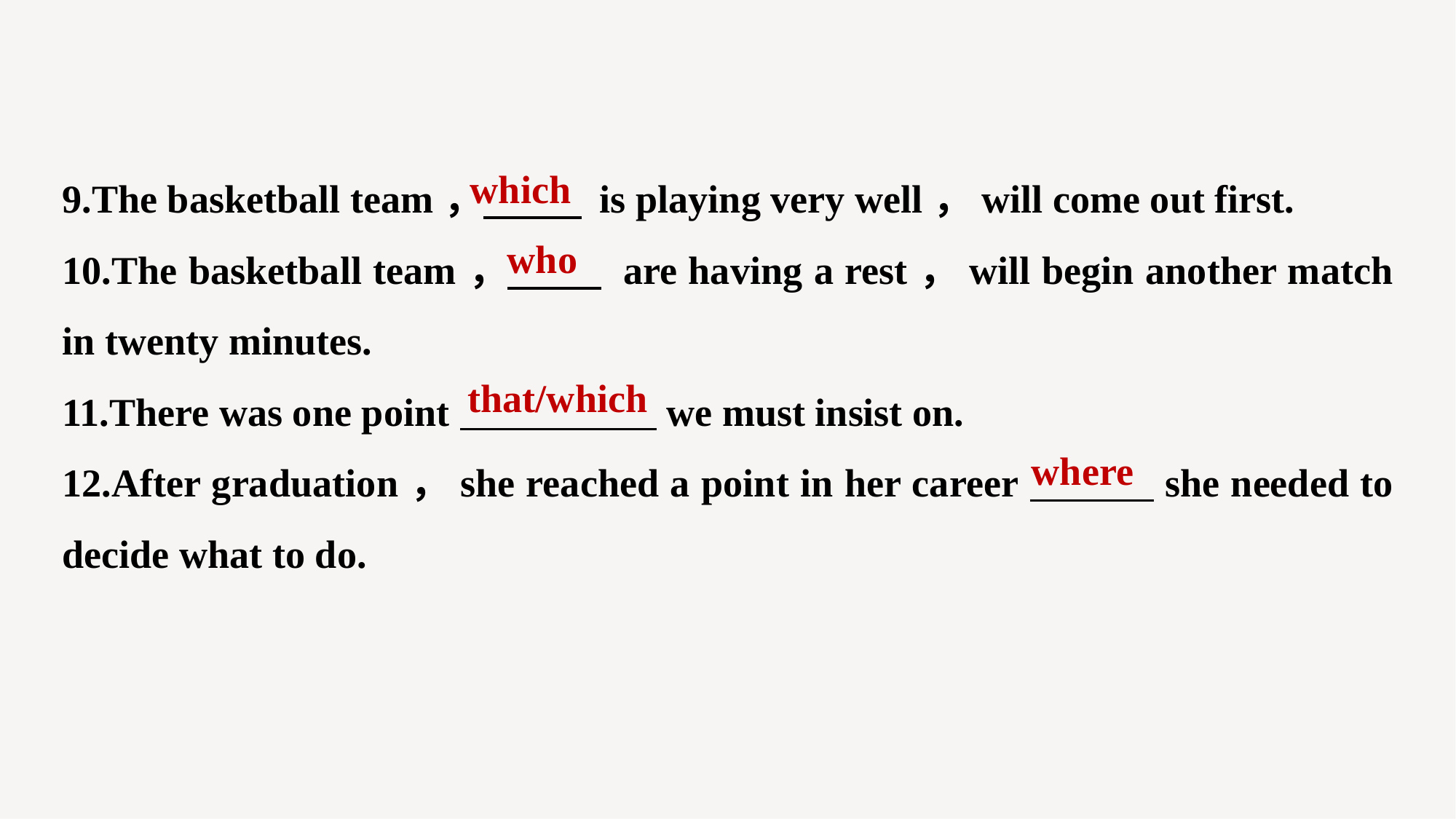

9.The basketball team，            is playing very well，will come out first.
10.The basketball team，          are having a rest，will begin another match in twenty minutes.
11.There was one point                      we must insist on.
12.After graduation，she reached a point in her career             she needed to decide what to do.
which
who
that/which
where